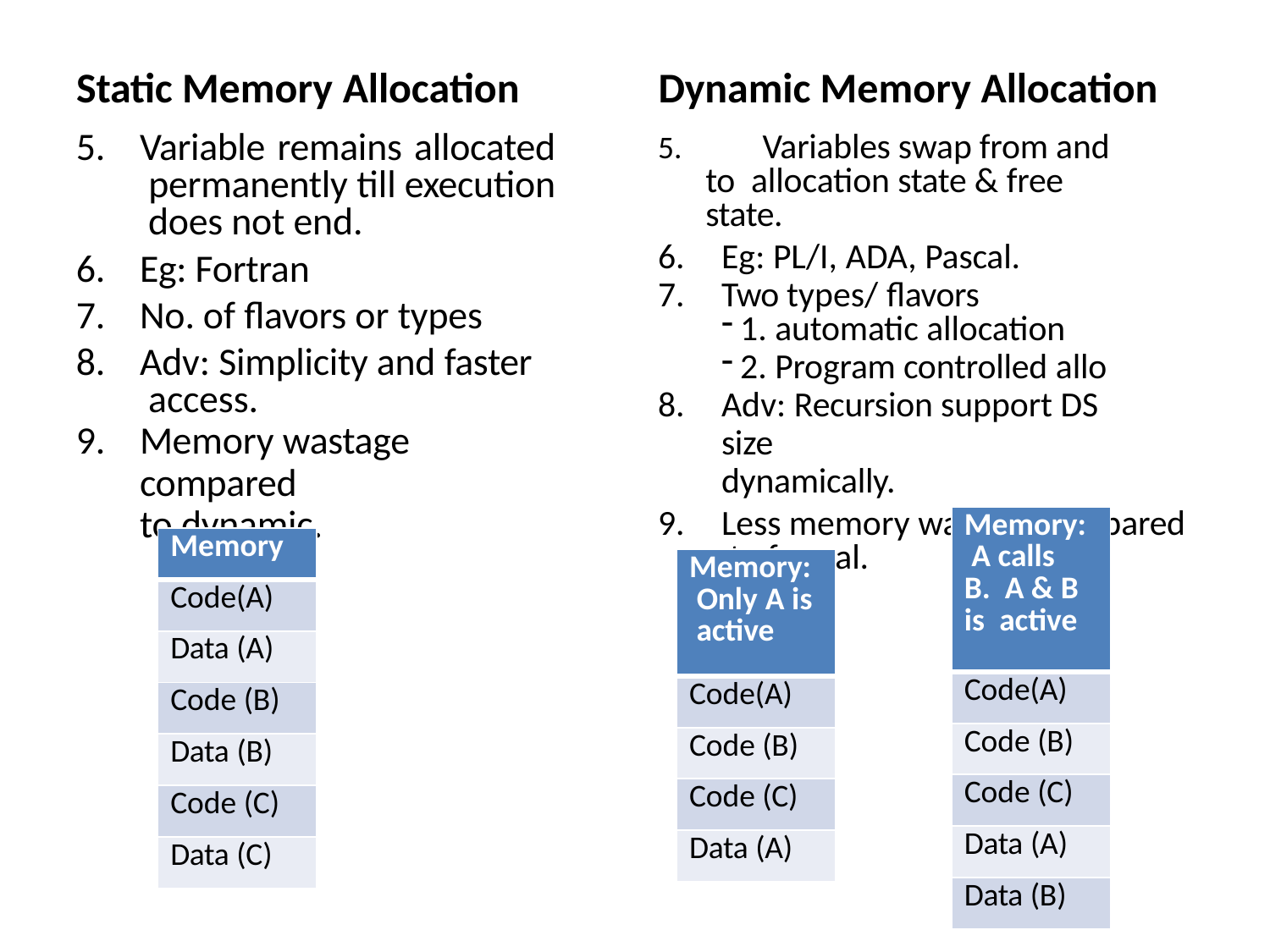

# Static Memory Allocation
Dynamic Memory Allocation
Variable remains allocated  permanently till execution  does not end.
Eg: Fortran
No. of flavors or types
Adv: Simplicity and faster  access.
Memory wastage compared
to dynamic.
	Variables swap from and to  allocation state & free state.
Eg: PL/I, ADA, Pascal.
Two types/ flavors
1. automatic allocation
2. Program controlled allo
Adv: Recursion support DS size
dynamically.
Less memory wastage compared  to formal.
| Memory: A calls B. A & B is active |
| --- |
| Code(A) |
| Code (B) |
| Code (C) |
| Data (A) |
| Data (B) |
| Memory |
| --- |
| Code(A) |
| Data (A) |
| Code (B) |
| Data (B) |
| Code (C) |
| Data (C) |
| Memory: Only A is active |
| --- |
| Code(A) |
| Code (B) |
| Code (C) |
| Data (A) |